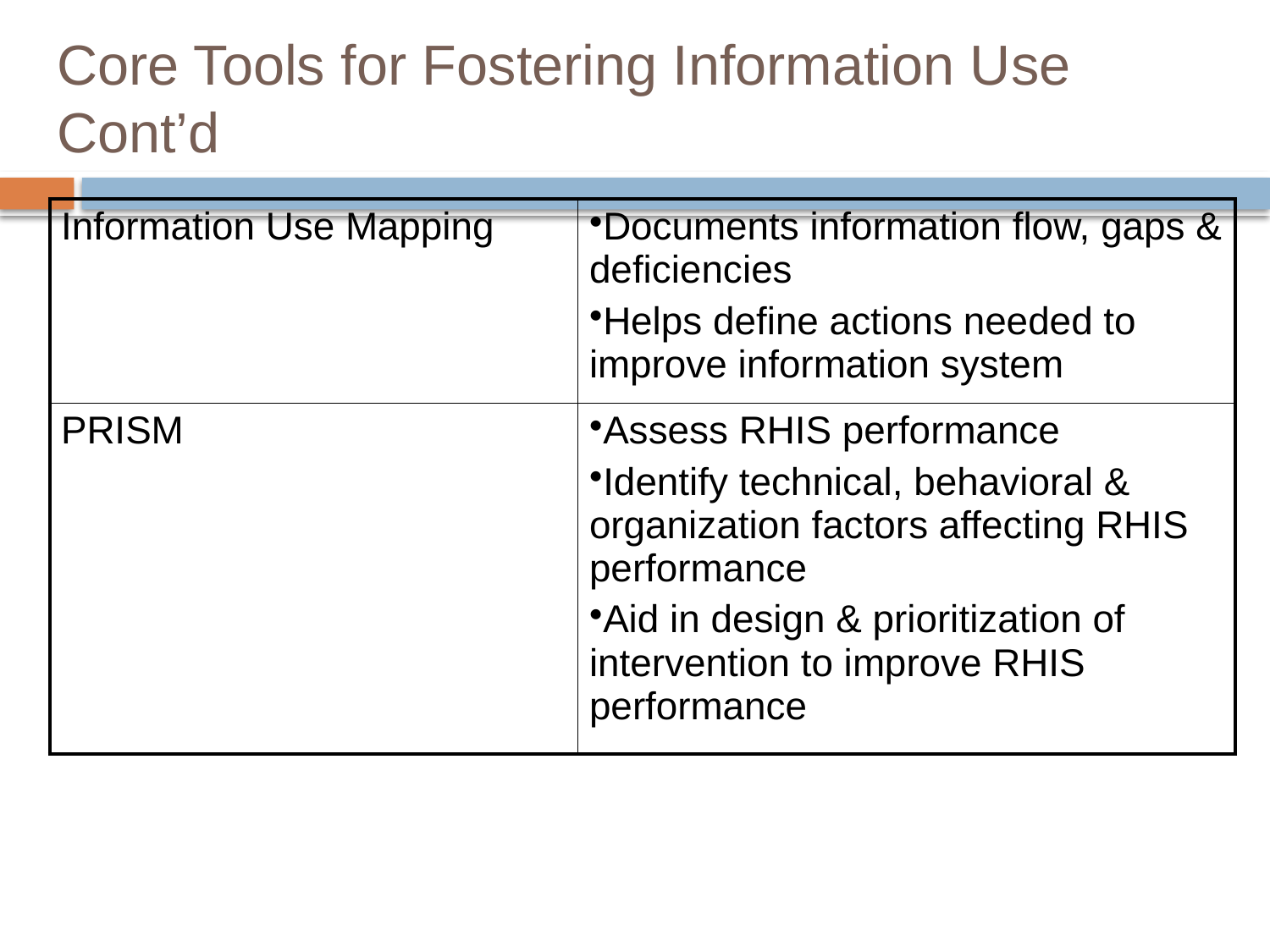

# Core Tools for Fostering Information Use Cont’d
| Information Use Mapping | Documents information flow, gaps & deficiencies Helps define actions needed to improve information system |
| --- | --- |
| PRISM | Assess RHIS performance Identify technical, behavioral & organization factors affecting RHIS performance Aid in design & prioritization of intervention to improve RHIS performance |